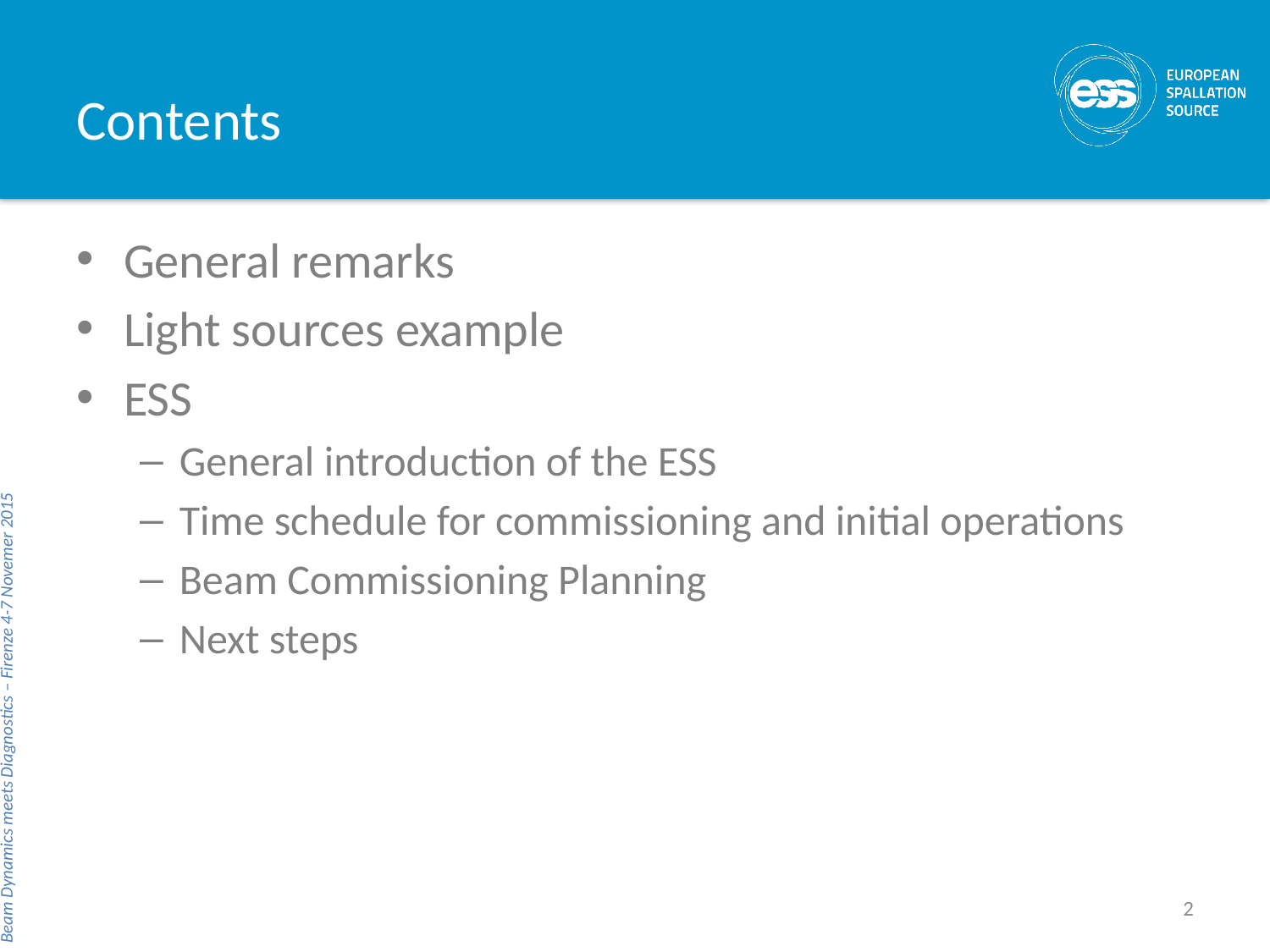

# Contents
General remarks
Light sources example
ESS
General introduction of the ESS
Time schedule for commissioning and initial operations
Beam Commissioning Planning
Next steps
Beam Dynamics meets Diagnostics – Firenze 4-7 Novemer 2015
2